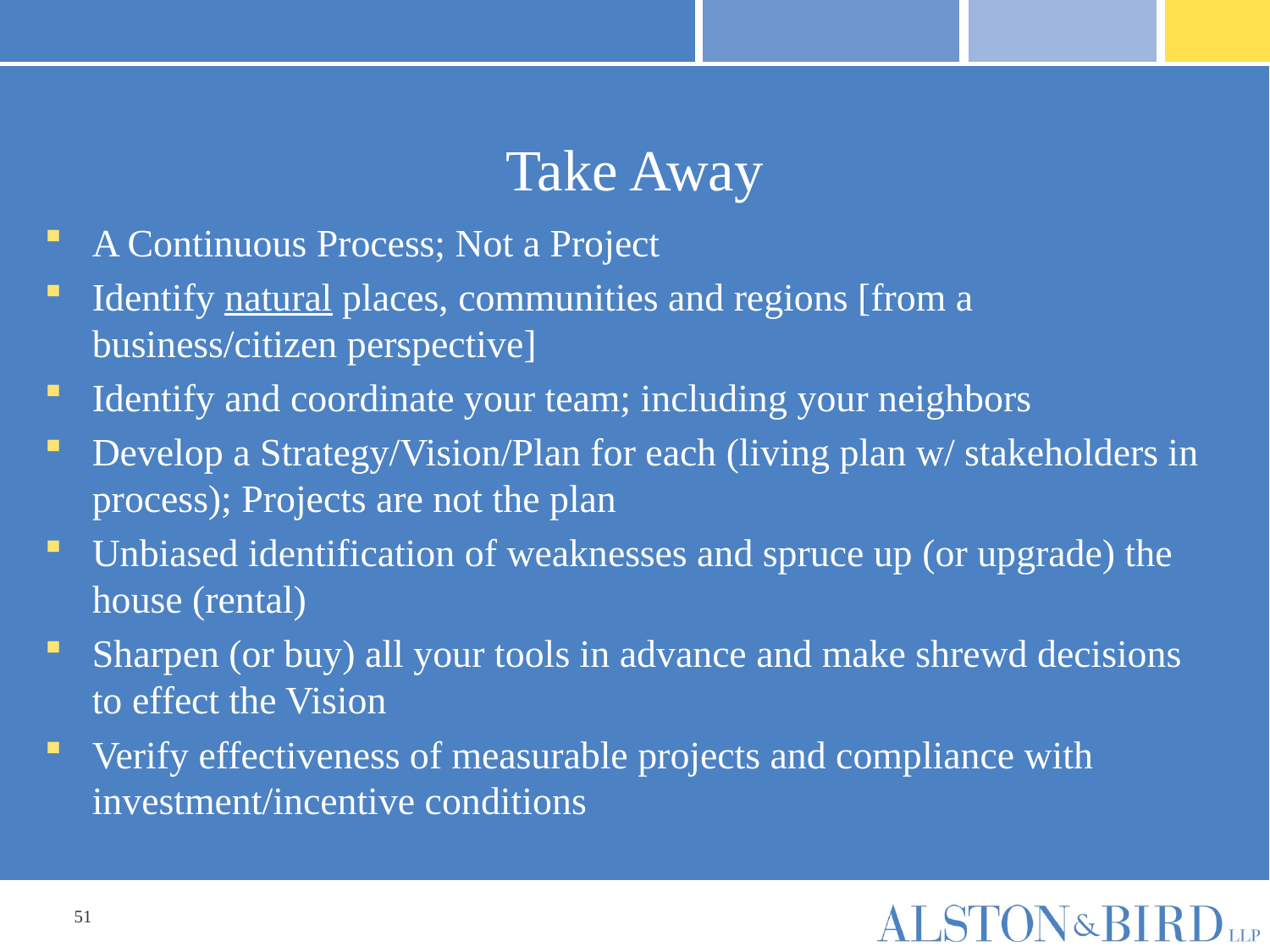

# Take Away
A Continuous Process; Not a Project
Identify natural places, communities and regions [from a business/citizen perspective]
Identify and coordinate your team; including your neighbors
Develop a Strategy/Vision/Plan for each (living plan w/ stakeholders in process); Projects are not the plan
Unbiased identification of weaknesses and spruce up (or upgrade) the house (rental)
Sharpen (or buy) all your tools in advance and make shrewd decisions to effect the Vision
Verify effectiveness of measurable projects and compliance with investment/incentive conditions